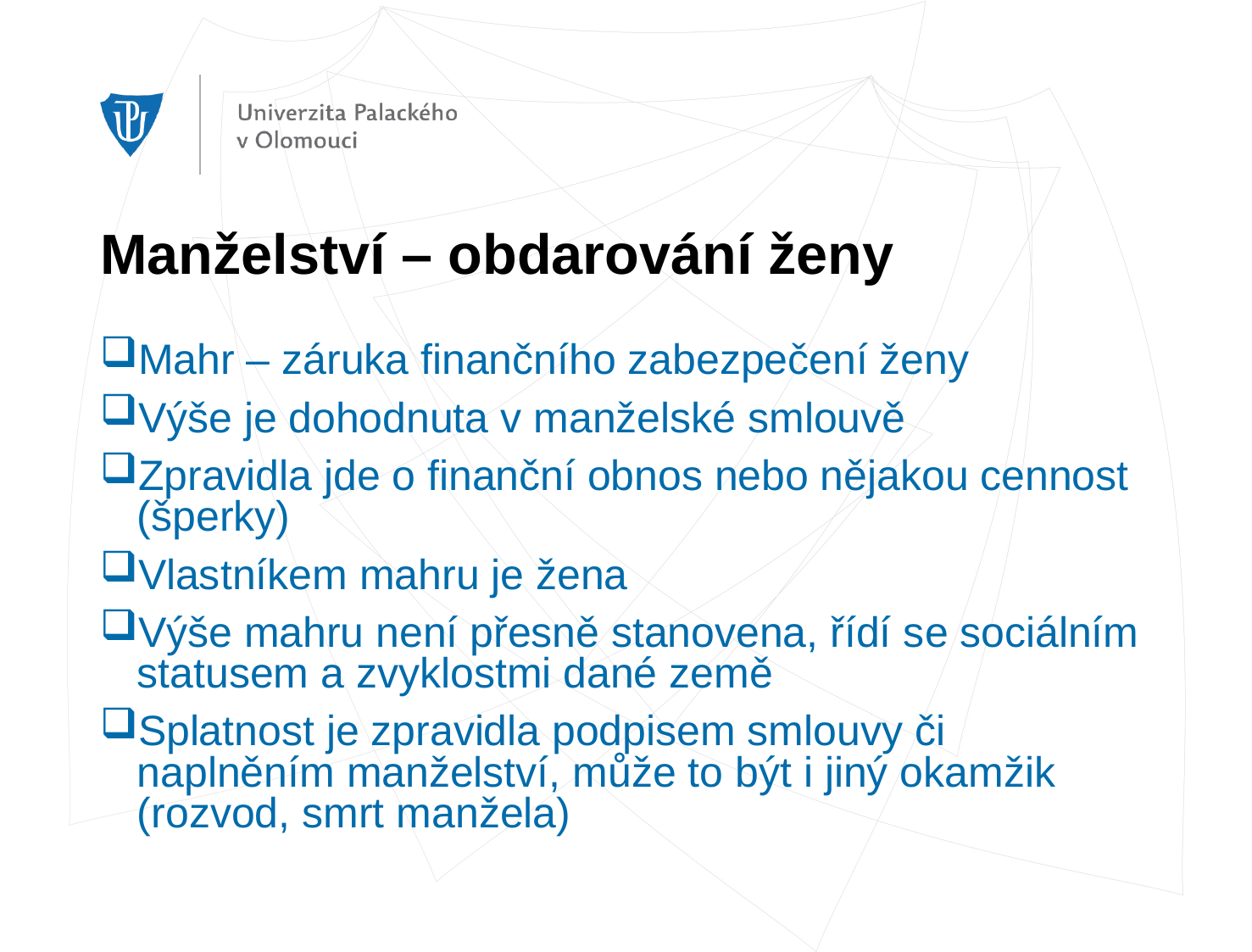

# Manželství – obdarování ženy
Mahr – záruka finančního zabezpečení ženy
Výše je dohodnuta v manželské smlouvě
Zpravidla jde o finanční obnos nebo nějakou cennost (šperky)
Vlastníkem mahru je žena
Výše mahru není přesně stanovena, řídí se sociálním statusem a zvyklostmi dané země
Splatnost je zpravidla podpisem smlouvy či naplněním manželství, může to být i jiný okamžik (rozvod, smrt manžela)